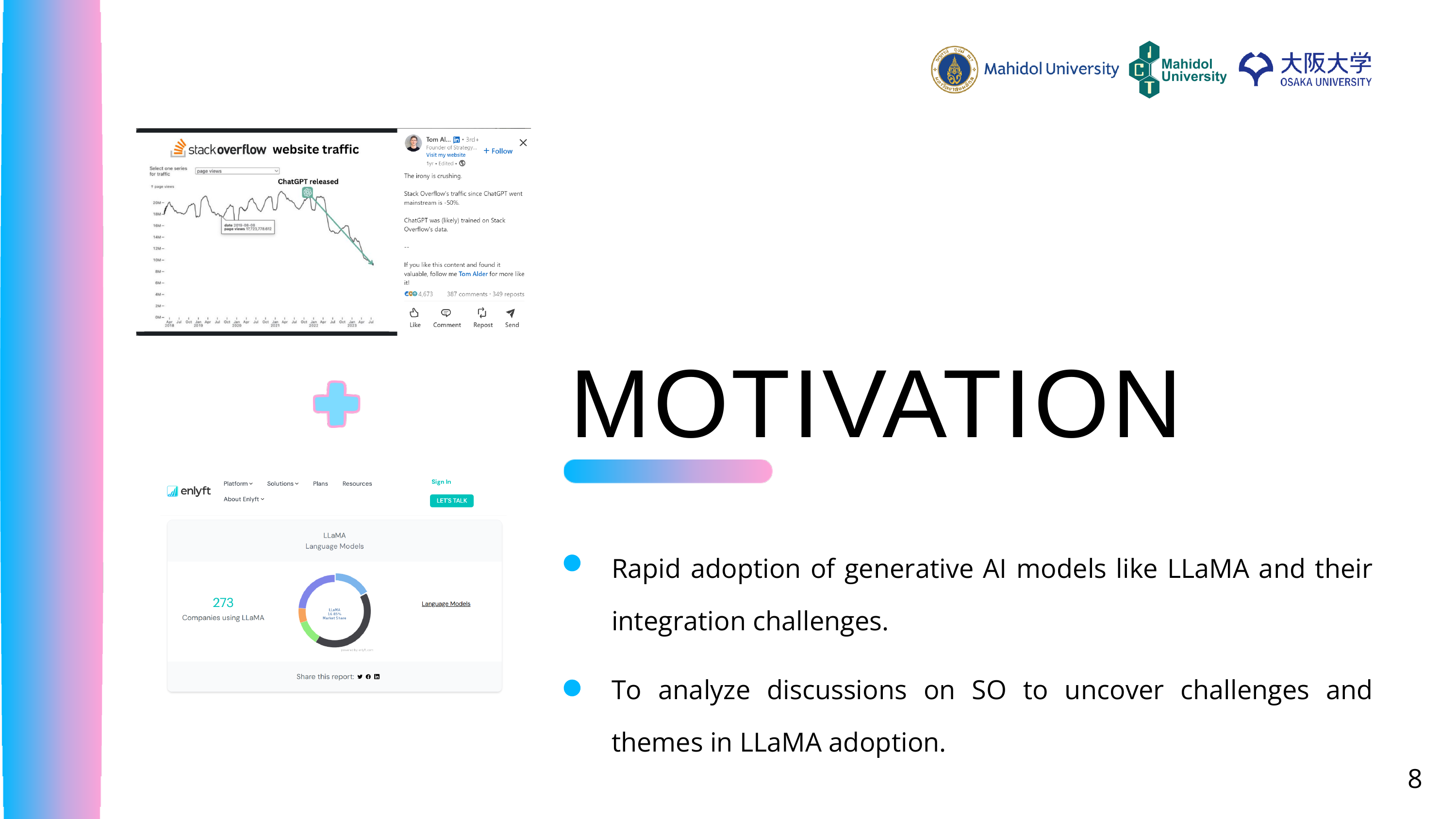

MOTIVATION

Rapid adoption of generative AI models like LLaMA and their integration challenges.

To analyze discussions on SO to uncover challenges and themes in LLaMA adoption.

8